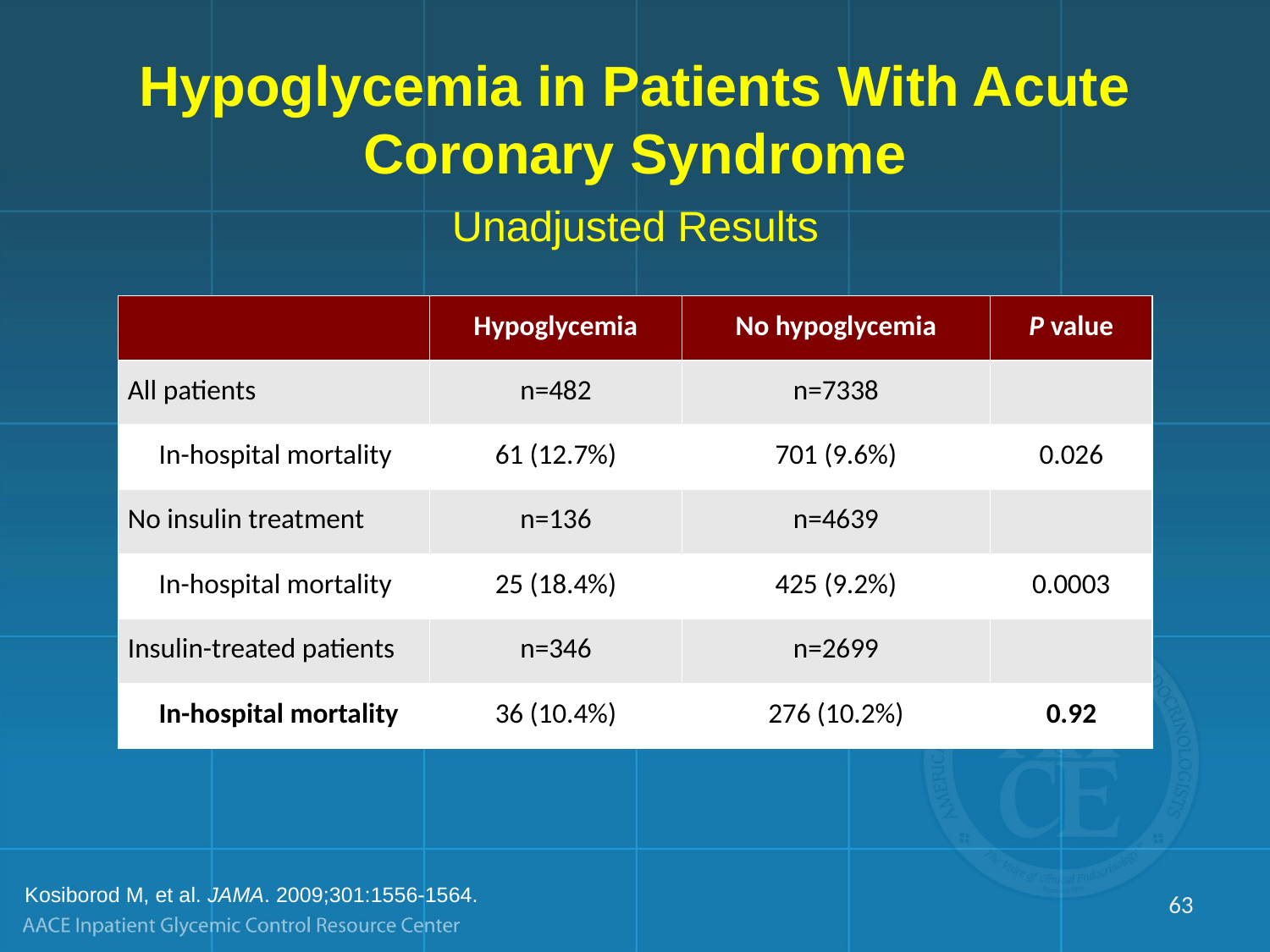

# Hypoglycemia in Patients With Acute Coronary Syndrome
Unadjusted Results
|  | Hypoglycemia | No hypoglycemia | P value |
| --- | --- | --- | --- |
| All patients | n=482 | n=7338 |  |
| In-hospital mortality | 61 (12.7%) | 701 (9.6%) | 0.026 |
| No insulin treatment | n=136 | n=4639 |  |
| In-hospital mortality | 25 (18.4%) | 425 (9.2%) | 0.0003 |
| Insulin-treated patients | n=346 | n=2699 |  |
| In-hospital mortality | 36 (10.4%) | 276 (10.2%) | 0.92 |
Kosiborod M, et al. JAMA. 2009;301:1556-1564.
63